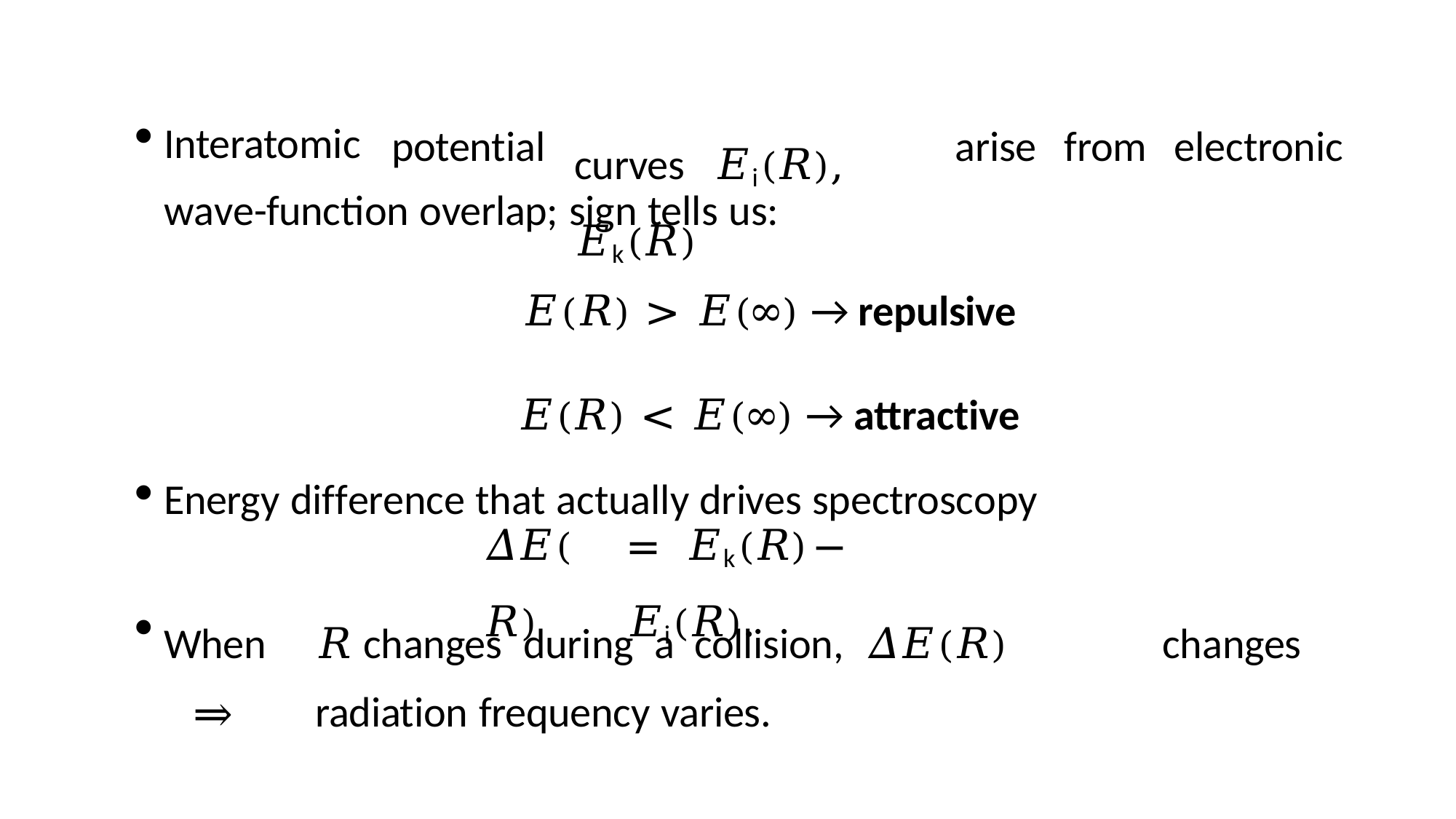

curves	𝐸i(𝑅), 𝐸k(𝑅)
Interatomic
potential
arise
from
electronic
wave-function overlap; sign tells us:
𝐸(𝑅) > 𝐸(∞) → repulsive
𝐸(𝑅) < 𝐸(∞) → attractive
Energy difference that actually drives spectroscopy
𝛥𝐸(𝑅)
=	𝐸k(𝑅)	−	𝐸i(𝑅).
When	𝑅	changes	during	a	collision,	𝛥𝐸(𝑅)	changes	⇒	radiation frequency varies.